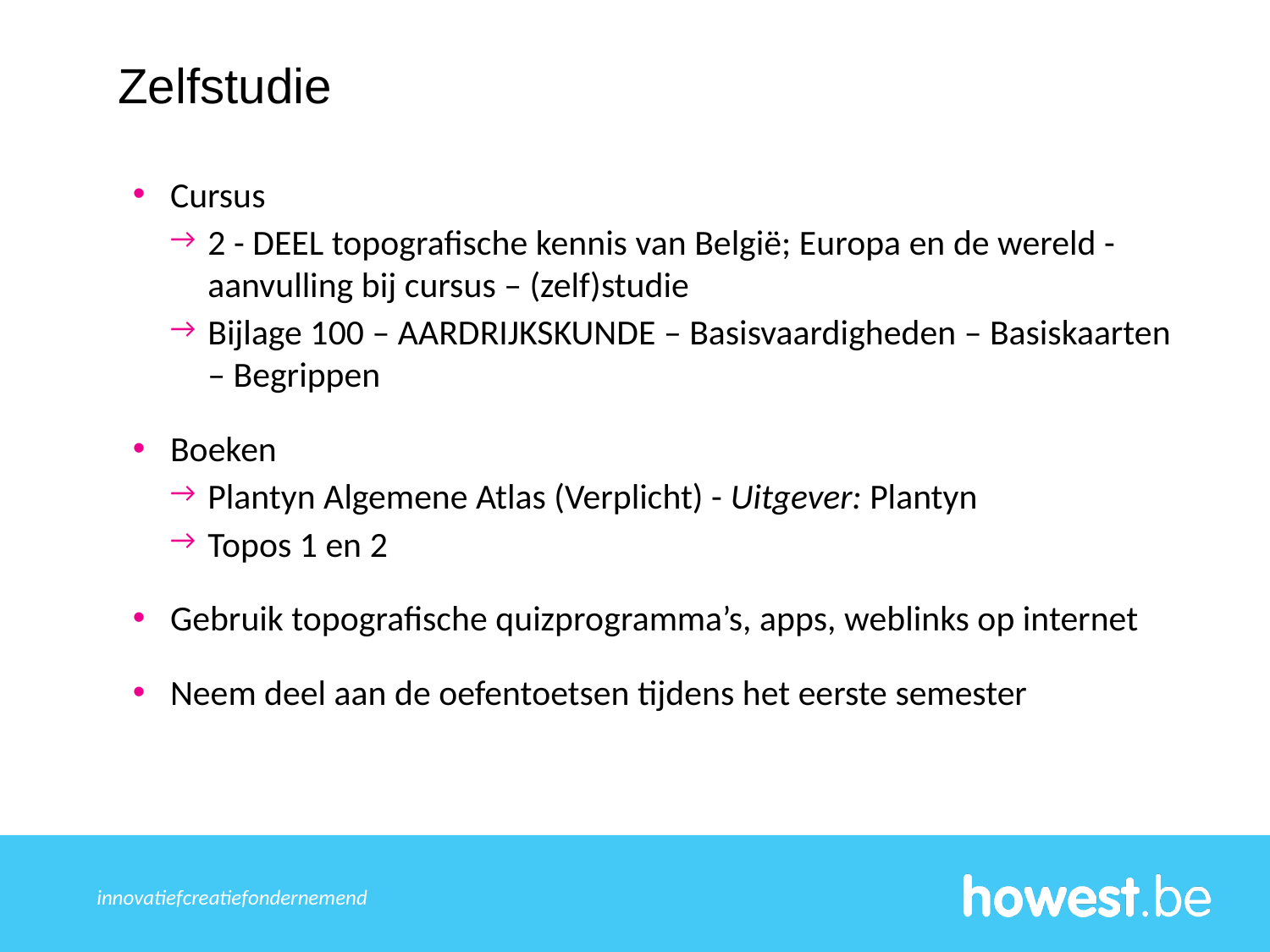

Zelfstudie
Cursus
2 - DEEL topografische kennis van België; Europa en de wereld - aanvulling bij cursus – (zelf)studie
Bijlage 100 – AARDRIJKSKUNDE – Basisvaardigheden – Basiskaarten – Begrippen
Boeken
Plantyn Algemene Atlas (Verplicht) - Uitgever: Plantyn
Topos 1 en 2
Gebruik topografische quizprogramma’s, apps, weblinks op internet
Neem deel aan de oefentoetsen tijdens het eerste semester

innovatief	creatief	ondernemend